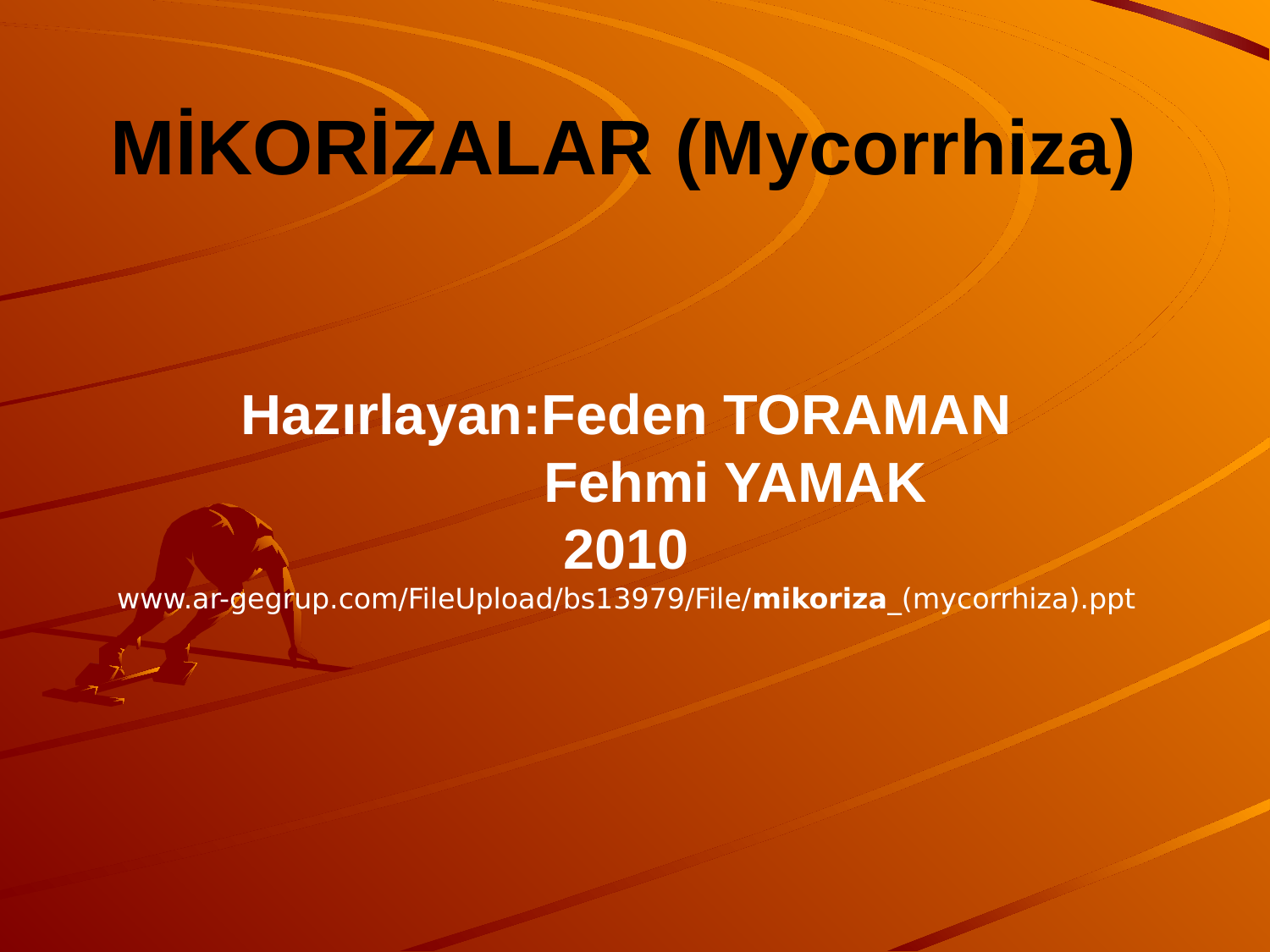

# MİKORİZALAR (Mycorrhiza)
Hazırlayan:Feden TORAMAN
              Fehmi YAMAK
2010
www.ar-gegrup.com/FileUpload/bs13979/File/mikoriza_(mycorrhiza).ppt